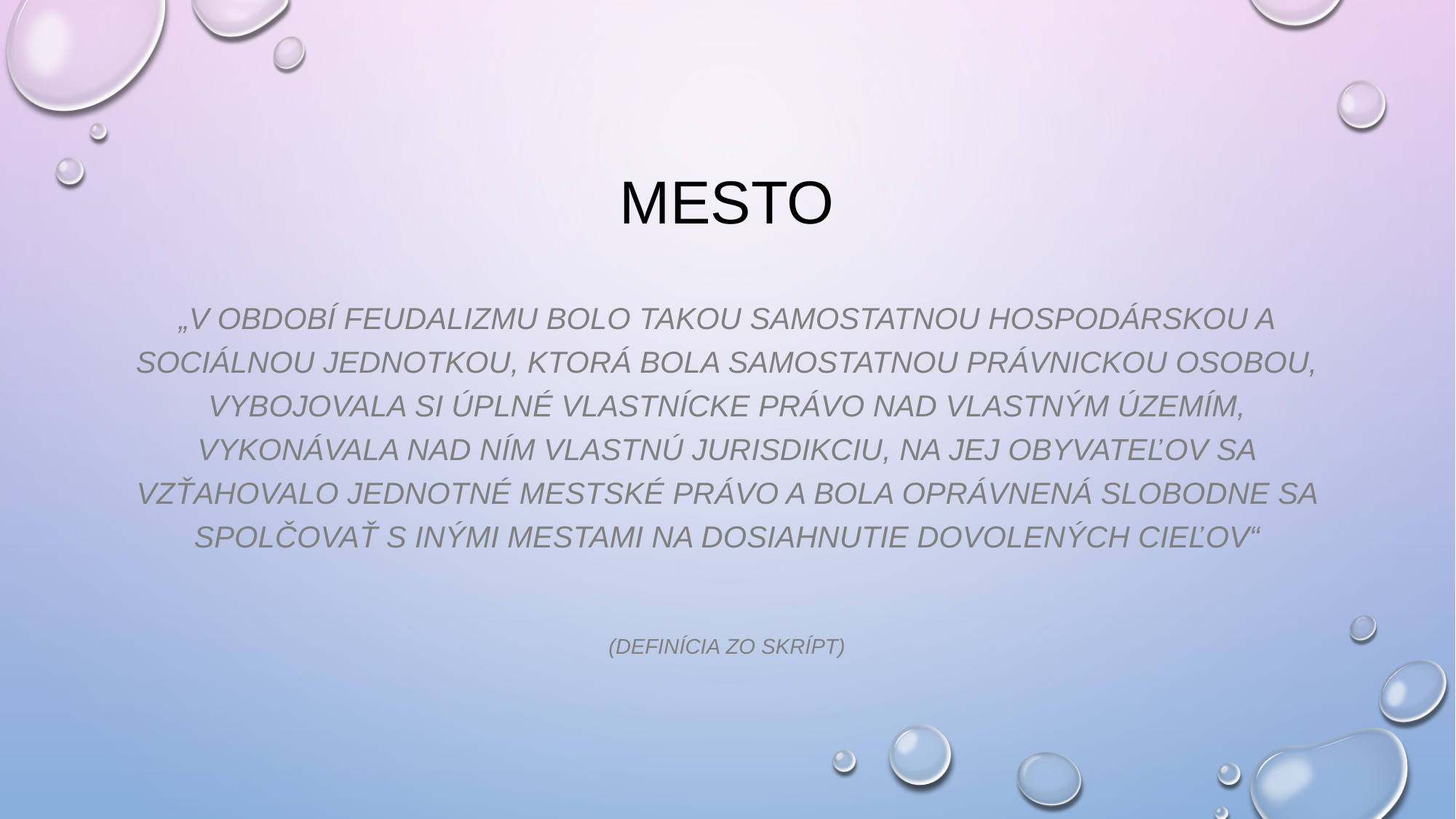

# mesto
„V období feudalizmu bolo takou samostatnou hospodárskou a sociálnou jednotkou, ktorá bola samostatnou právnickou osobou, vybojovala si úplné vlastnícke právo nad vlastným územím, vykonávala nad ním vlastnú jurisdikciu, na jej obyvateľov sa vzťahovalo jednotné mestské právo a bola oprávnená slobodne sa spolčovať s inými mestami na dosiahnutie dovolených cieľov“

(Definícia zo skrípt)